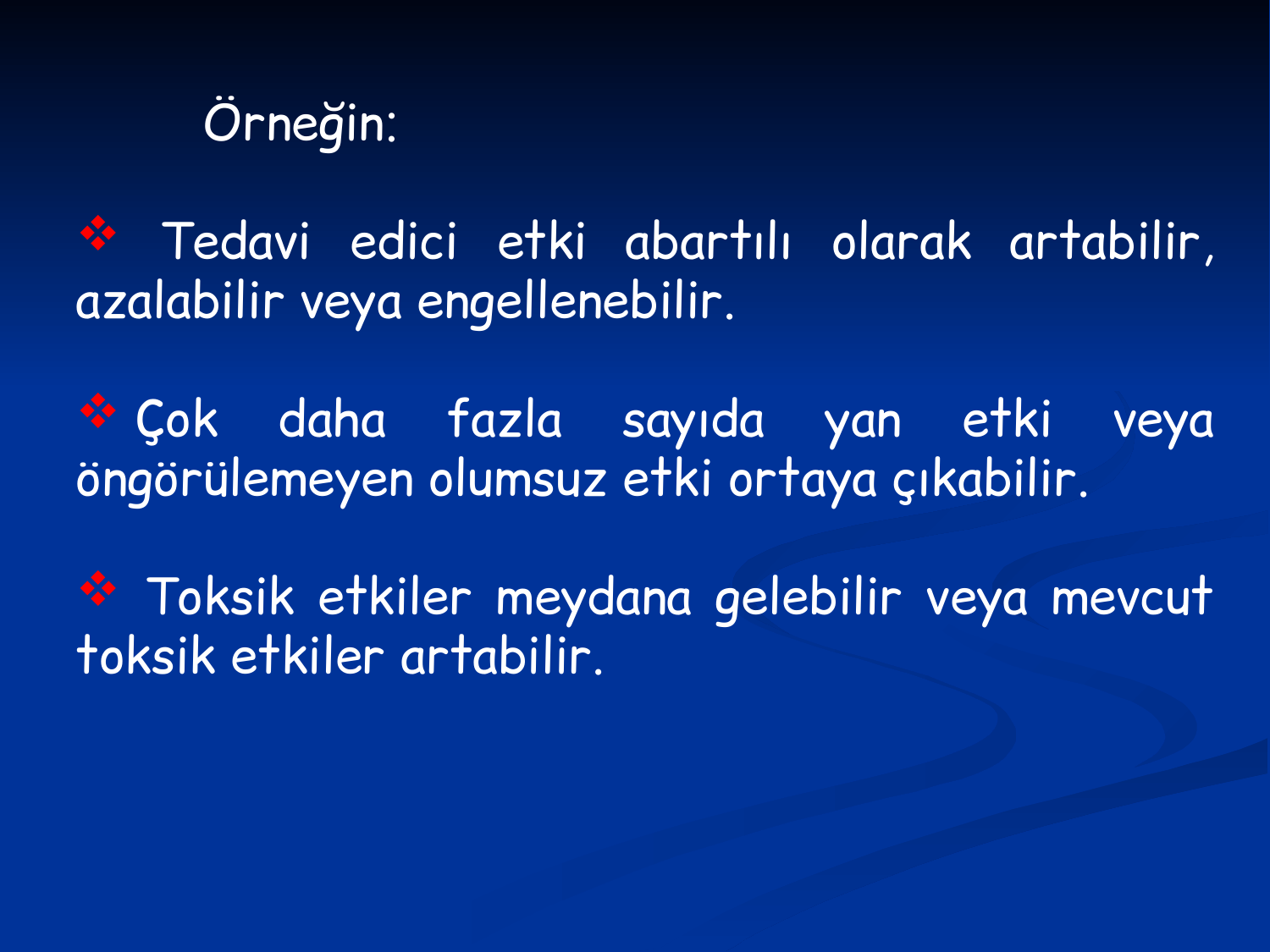

Örneğin:

 Tedavi edici etki abartılı olarak artabilir, azalabilir veya engellenebilir.

 Çok daha fazla sayıda yan etki veya öngörülemeyen olumsuz etki ortaya çıkabilir.

 Toksik etkiler meydana gelebilir veya mevcut toksik etkiler artabilir.